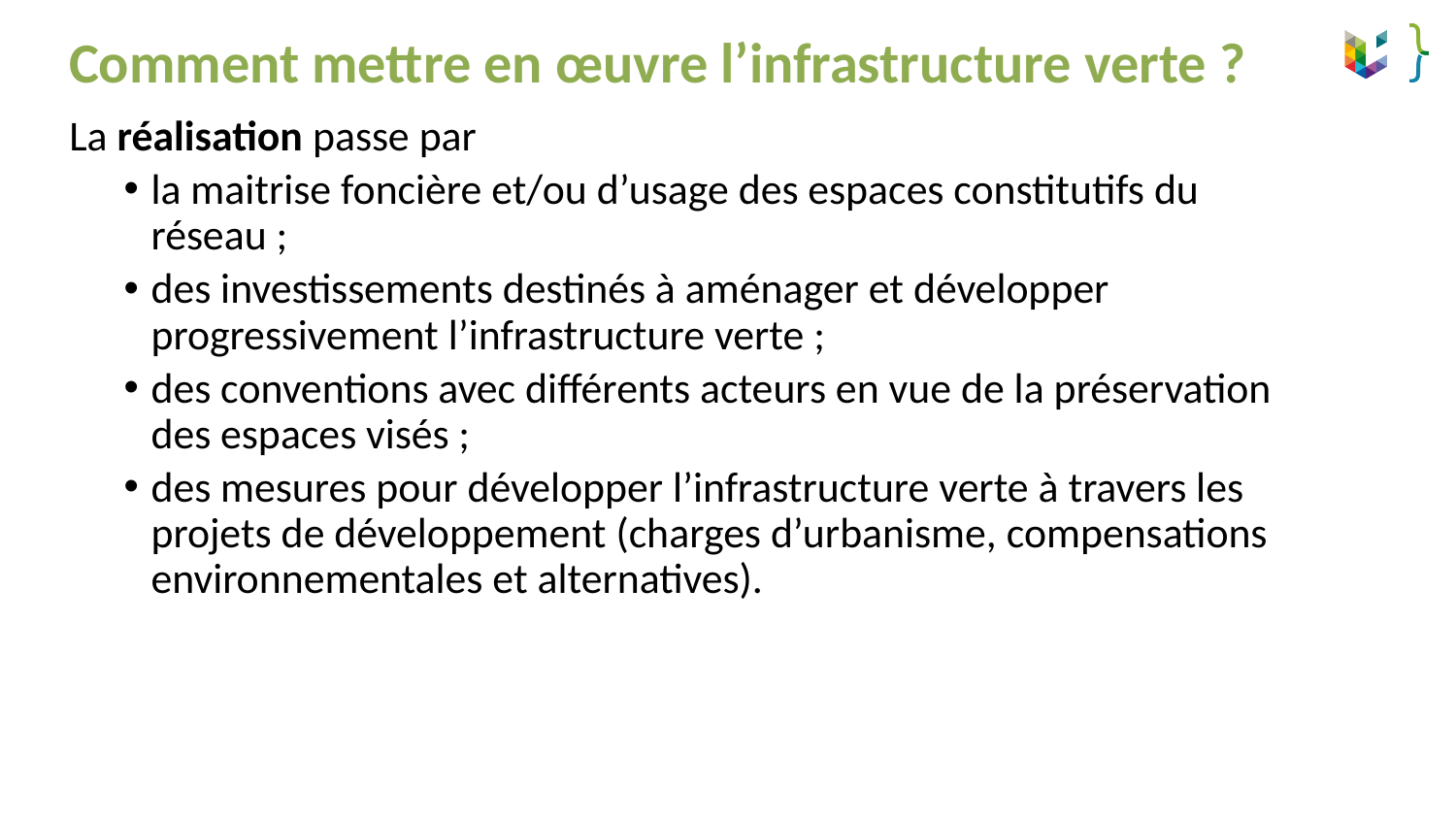

Comment mettre en œuvre l’infrastructure verte ?
La réalisation passe par
la maitrise foncière et/ou d’usage des espaces constitutifs du réseau ;
des investissements destinés à aménager et développer progressivement l’infrastructure verte ;
des conventions avec différents acteurs en vue de la préservation des espaces visés ;
des mesures pour développer l’infrastructure verte à travers les projets de développement (charges d’urbanisme, compensations environnementales et alternatives).